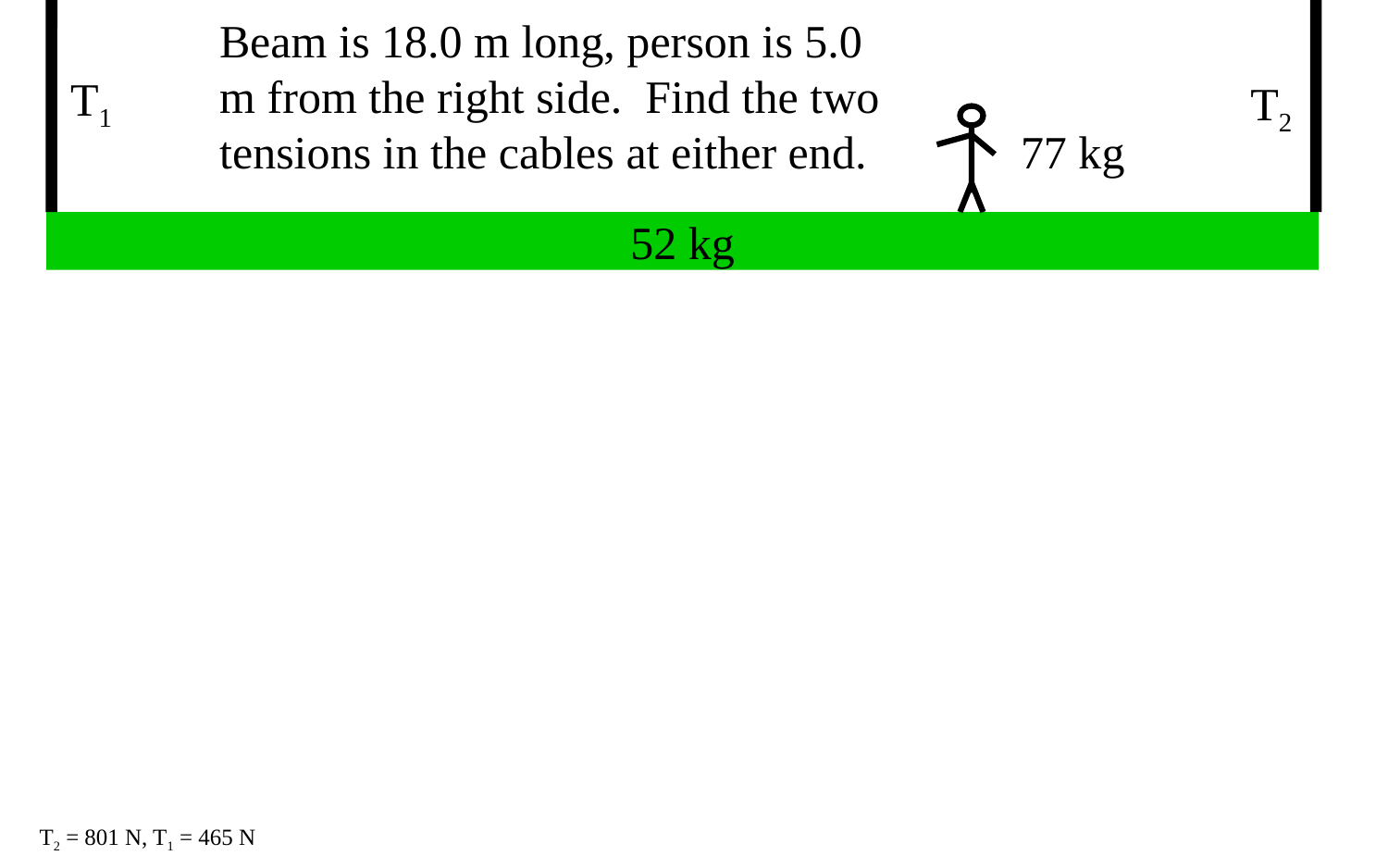

Beam is 18.0 m long, person is 5.0 m from the right side.  Find the two tensions in the cables at either end.
T1
T2

77 kg

52 kg
T2 = 801 N, T1 = 465 N